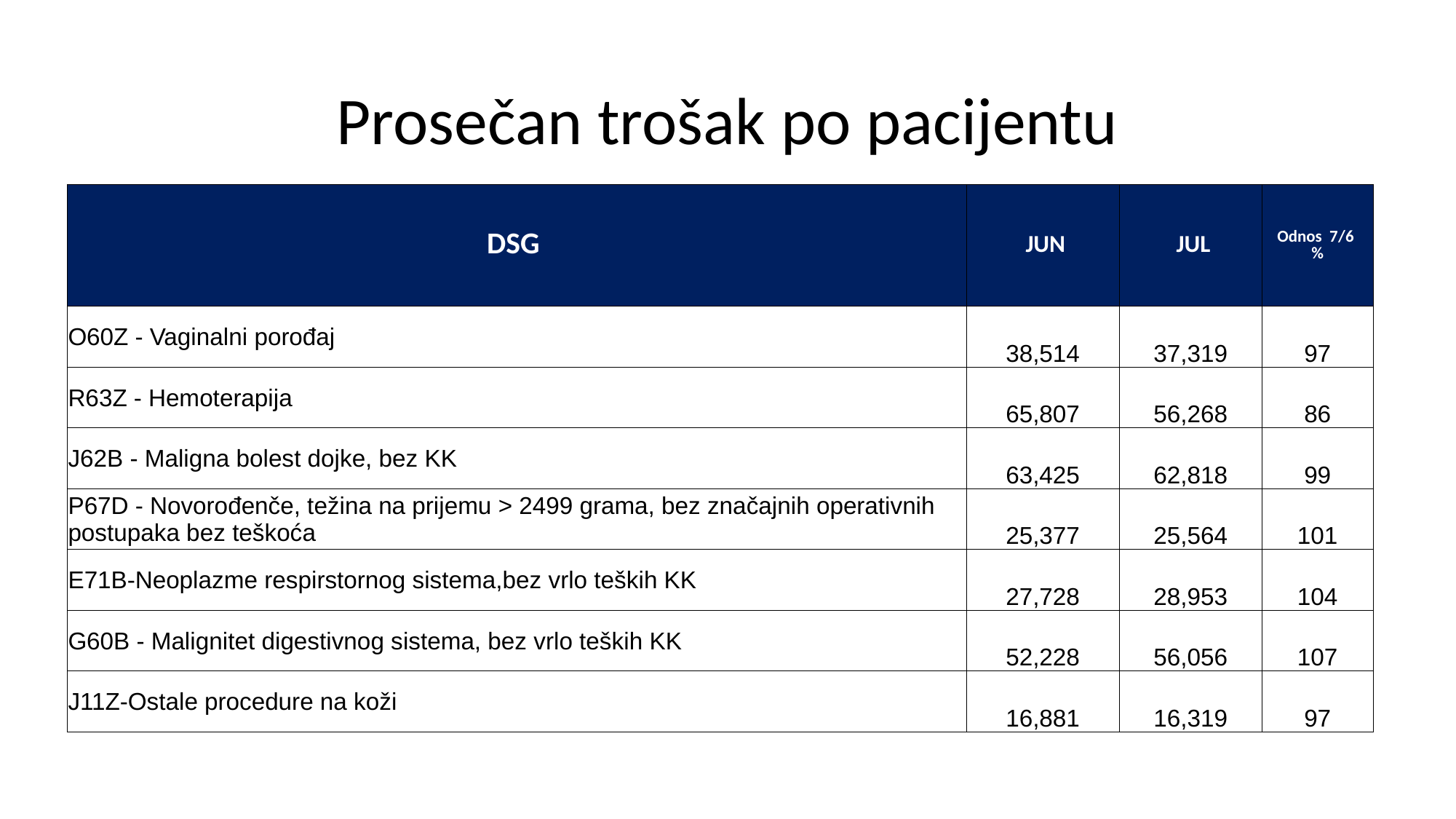

# Prosečan trošak po pacijentu
| DSG | JUN | JUL | Odnos 7/6 % |
| --- | --- | --- | --- |
| O60Z - Vaginalni porođaj | 38,514 | 37,319 | 97 |
| R63Z - Hemoterapija | 65,807 | 56,268 | 86 |
| J62B - Maligna bolest dojke, bez KK | 63,425 | 62,818 | 99 |
| P67D - Novorođenče, težina na prijemu > 2499 grama, bez značajnih operativnih postupaka bez teškoća | 25,377 | 25,564 | 101 |
| E71B-Neoplazme respirstornog sistema,bez vrlo teških KK | 27,728 | 28,953 | 104 |
| G60B - Malignitet digestivnog sistema, bez vrlo teških KK | 52,228 | 56,056 | 107 |
| J11Z-Ostale procedure na koži | 16,881 | 16,319 | 97 |